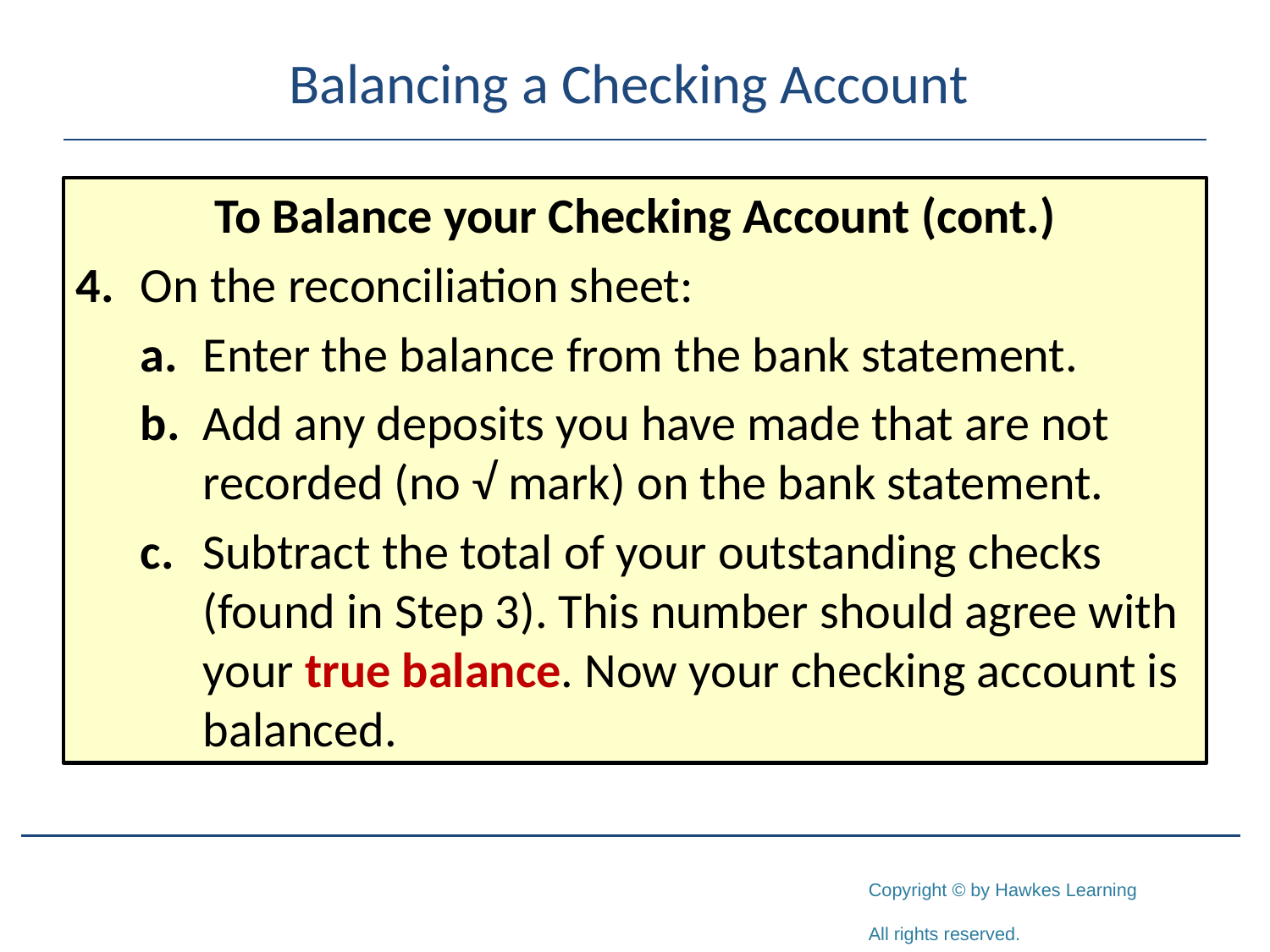

# Balancing a Checking Account
To Balance your Checking Account (cont.)
4.	On the reconciliation sheet:
a.	Enter the balance from the bank statement.
b.	Add any deposits you have made that are not recorded (no √ mark) on the bank statement.
c.	Subtract the total of your outstanding checks (found in Step 3). This number should agree with your true balance. Now your checking account is balanced.